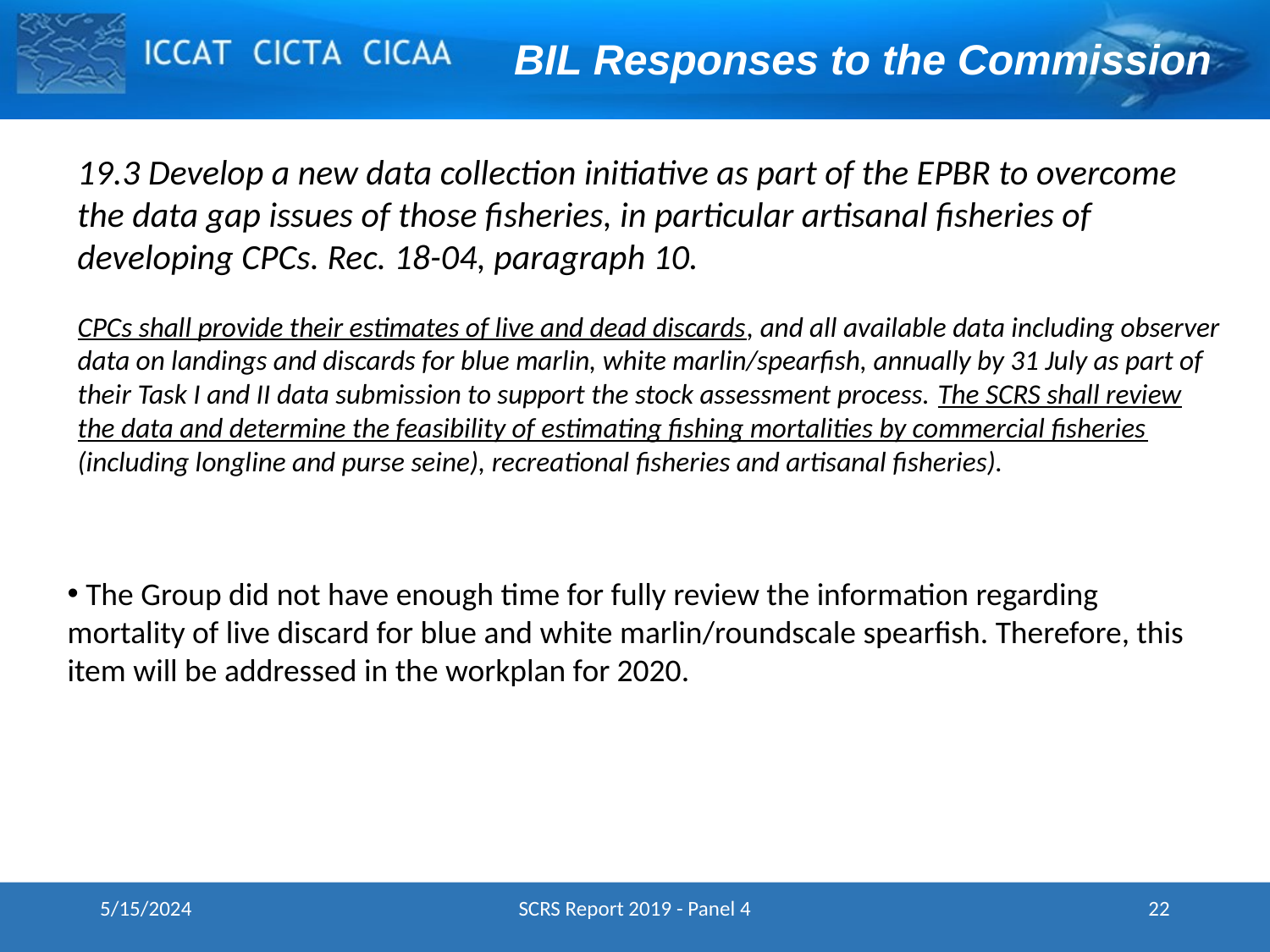

BIL Responses to the Commission

19.3 Develop a new data collection initiative as part of the EPBR to overcome the data gap issues of those fisheries, in particular artisanal fisheries of developing CPCs. Rec. 18-04, paragraph 10.
CPCs shall provide their estimates of live and dead discards, and all available data including observer data on landings and discards for blue marlin, white marlin/spearfish, annually by 31 July as part of their Task I and II data submission to support the stock assessment process. The SCRS shall review the data and determine the feasibility of estimating fishing mortalities by commercial fisheries (including longline and purse seine), recreational fisheries and artisanal fisheries).
 The Group did not have enough time for fully review the information regarding mortality of live discard for blue and white marlin/roundscale spearfish. Therefore, this item will be addressed in the workplan for 2020.
5/15/2024
SCRS Report 2019 - Panel 4
22